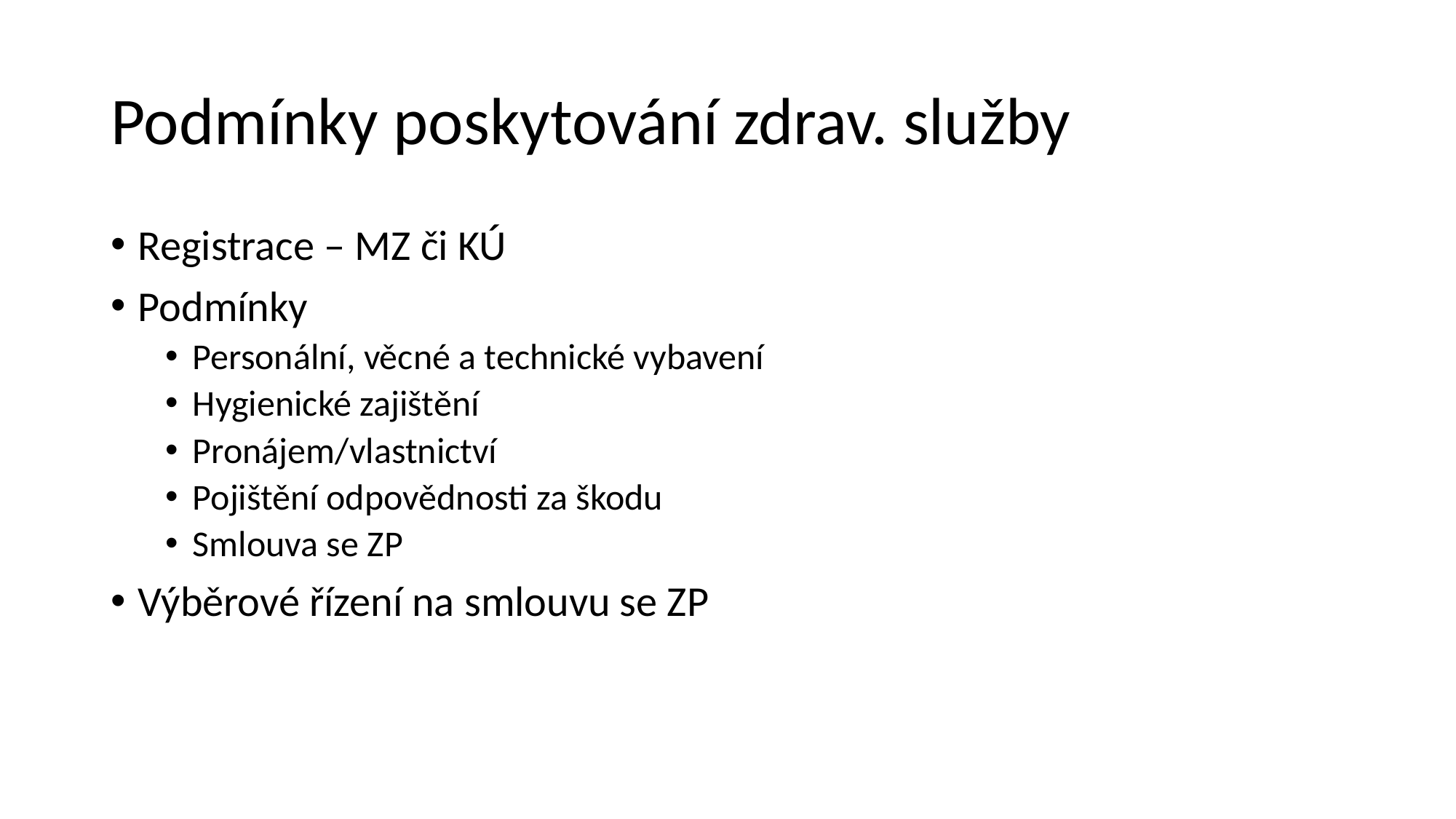

# Podmínky poskytování zdrav. služby
Registrace – MZ či KÚ
Podmínky
Personální, věcné a technické vybavení
Hygienické zajištění
Pronájem/vlastnictví
Pojištění odpovědnosti za škodu
Smlouva se ZP
Výběrové řízení na smlouvu se ZP